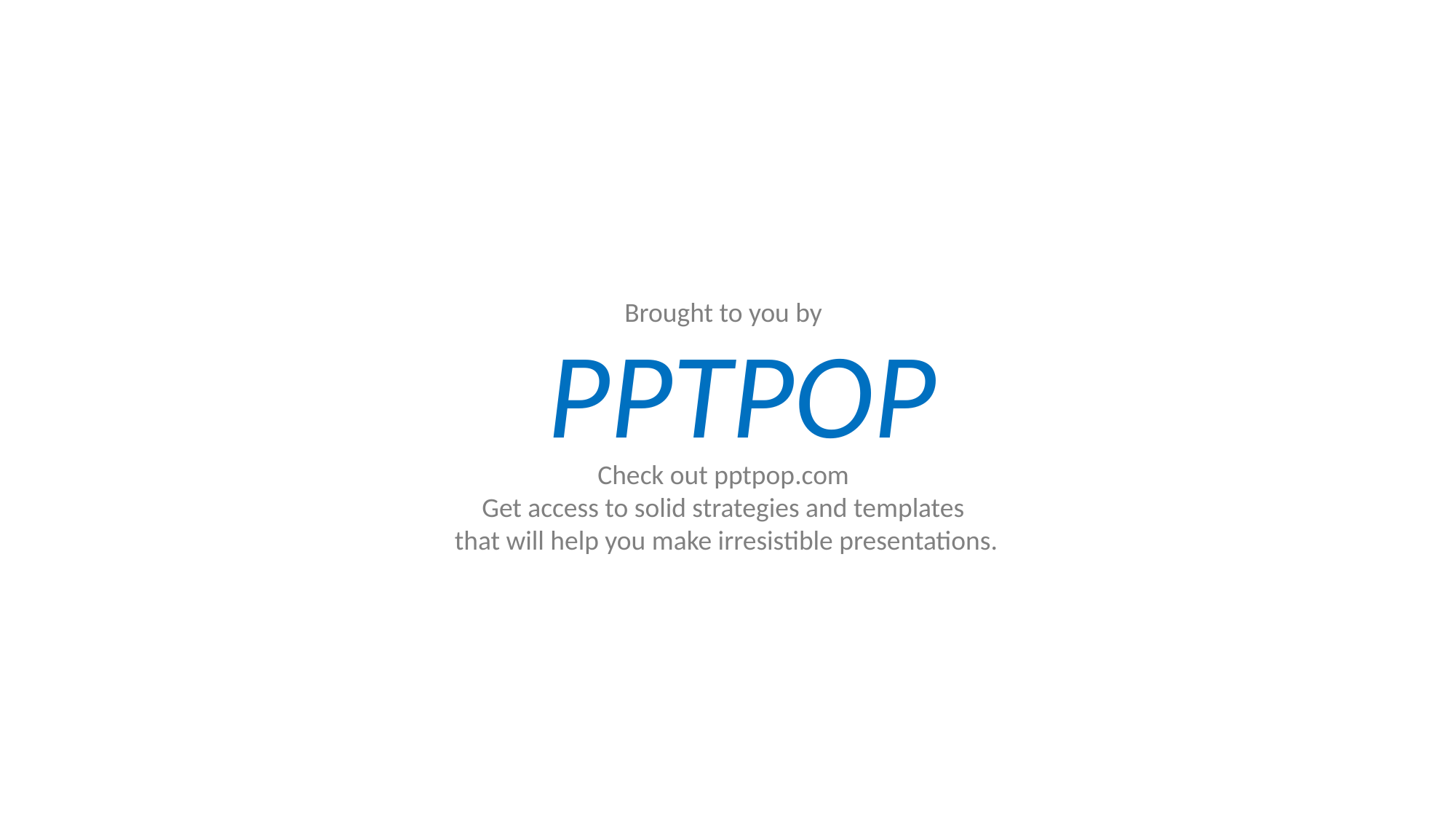

Brought to you by
PPTPOP
Check out pptpop.com
Get access to solid strategies and templates
that will help you make irresistible presentations.